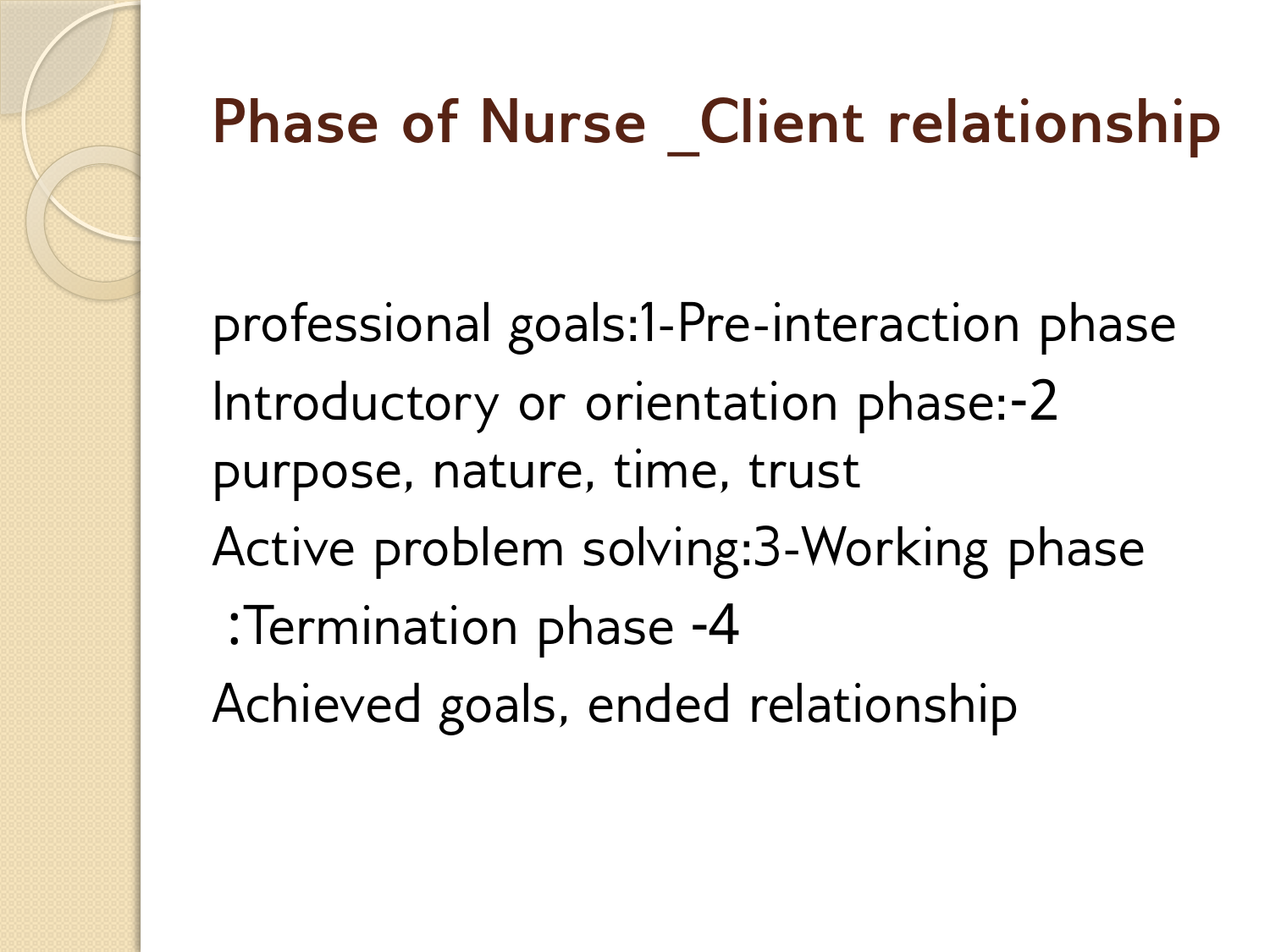

# Phase of Nurse _Client relationship

professional goals:1-Pre-interaction phase
2-Introductory or orientation phase: purpose, nature, time, trust
Active problem solving:3-Working phase
 4- Termination phase:
Achieved goals, ended relationship